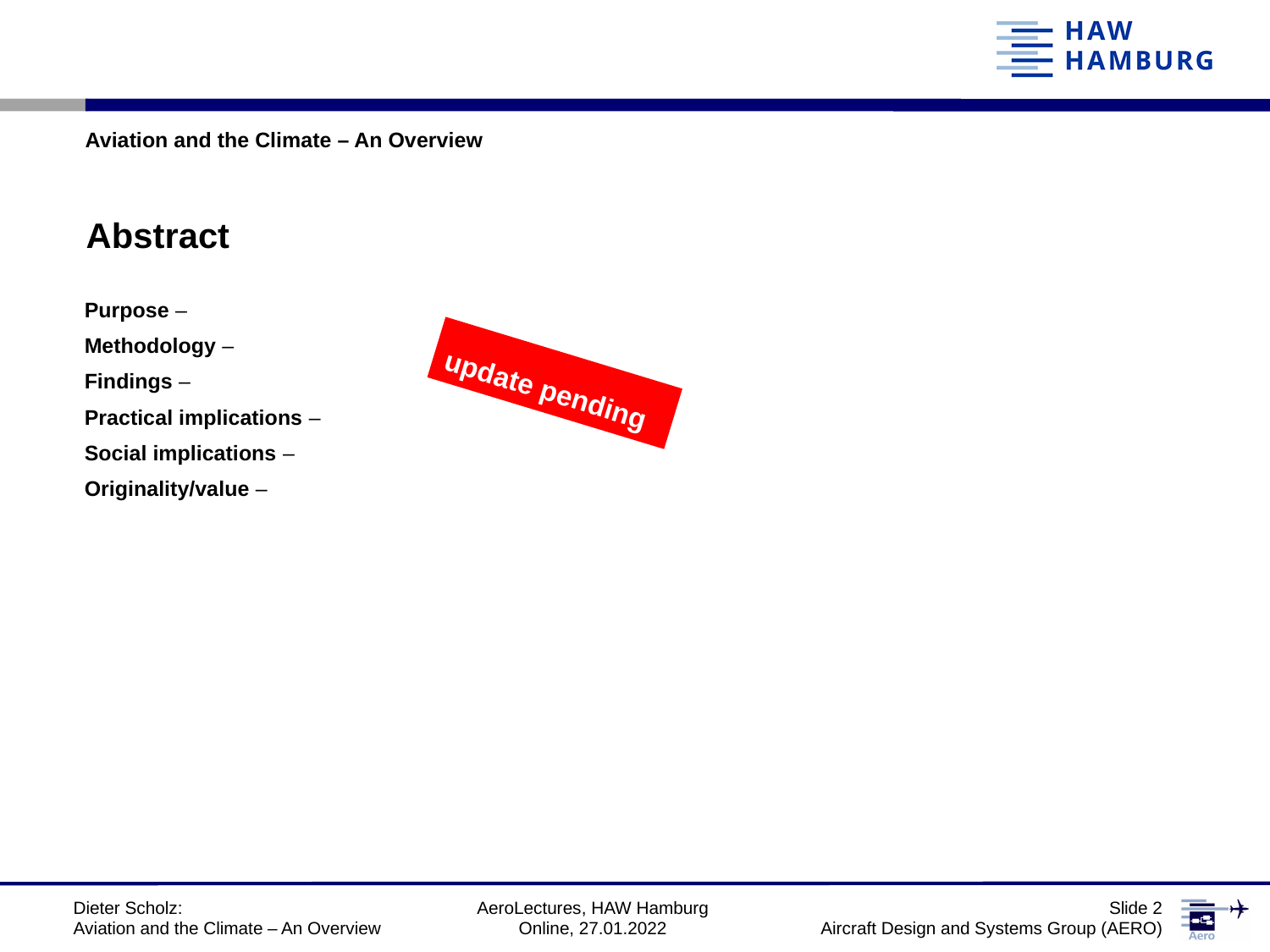

Aviation and the Climate – An Overview
Abstract
Purpose –
Methodology –
Findings –
Practical implications –
Social implications –
Originality/value –
update pending